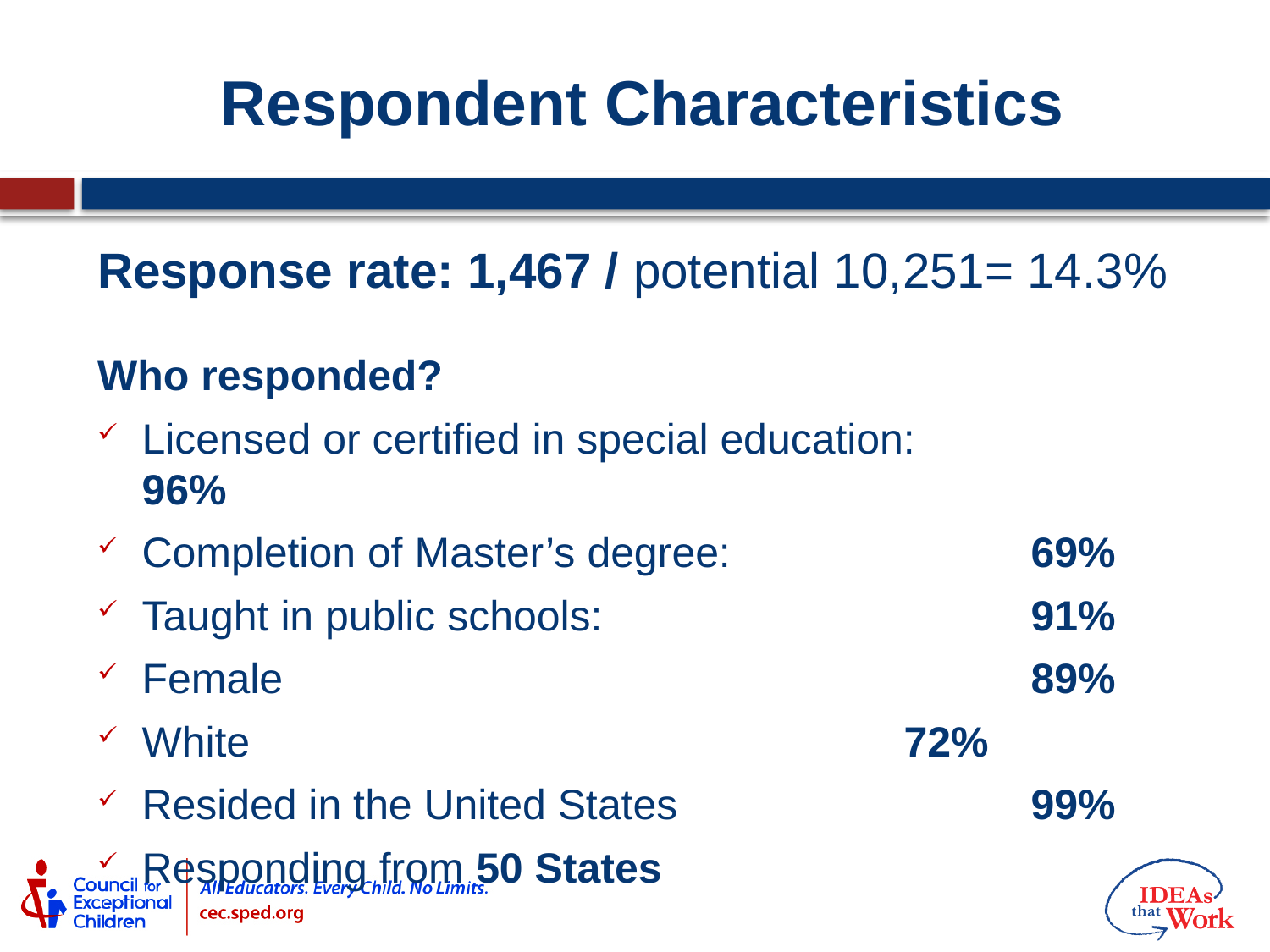

# Respondent Characteristics
Response rate: 1,467 / potential 10,251= 14.3%

Who responded?
Licensed or certified in special education:		96%
Completion of Master’s degree:  			69%
Taught in public schools: 				91%
Female 						89%
White 						72%
Resided in the United States			99%
Responding from 50 States